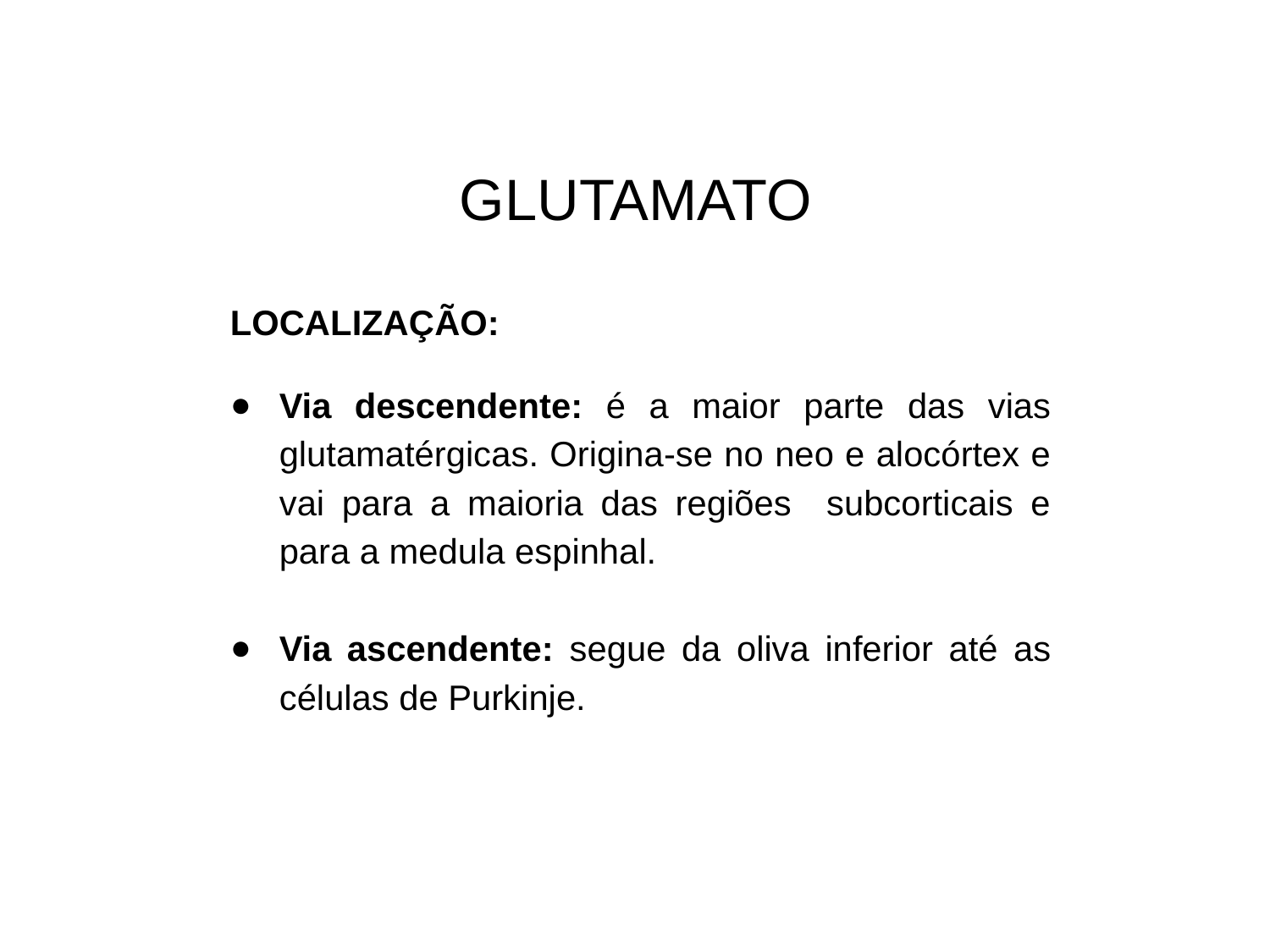

# GLUTAMATO
LOCALIZAÇÃO:

Via descendente: é a maior parte das vias glutamatérgicas. Origina-se no neo e alocórtex e vai para a maioria das regiões  subcorticais e para a medula espinhal.

Via ascendente: segue da oliva inferior até as células de Purkinje.